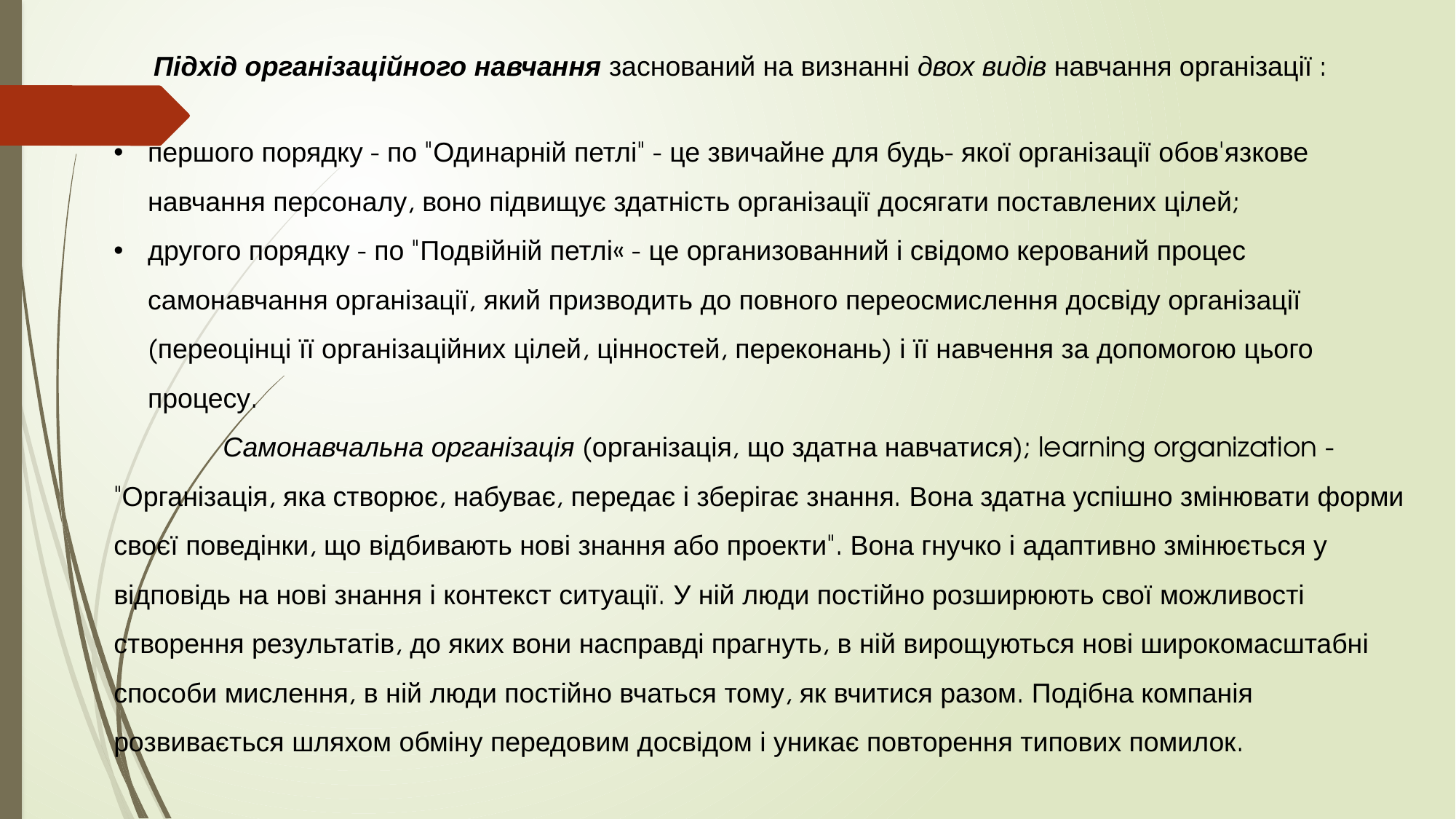

Підхід організаційного навчання заснований на визнанні двох видів навчання організації :
першого порядку - по "Одинарній петлі" - це звичайне для будь- якої організації обов'язкове навчання персоналу, воно підвищує здатність організації досягати поставлених цілей;
другого порядку - по "Подвійній петлі« - це организованний і свідомо керований процес самонавчання організації, який призводить до повного переосмислення досвіду організації (переоцінці її організаційних цілей, цінностей, переконань) і її навчення за допомогою цього процесу.
	Самонавчальна організація (організація, що здатна навчатися); learning organization - "Організація, яка створює, набуває, передає і зберігає знання. Вона здатна успішно змінювати форми своєї поведінки, що відбивають нові знання або проекти". Вона гнучко і адаптивно змінюється у відповідь на нові знання і контекст ситуації. У ній люди постійно розширюють свої можливості створення результатів, до яких вони насправді прагнуть, в ній вирощуються нові широкомасштабні способи мислення, в ній люди постійно вчаться тому, як вчитися разом. Подібна компанія розвивається шляхом обміну передовим досвідом і уникає повторення типових помилок.